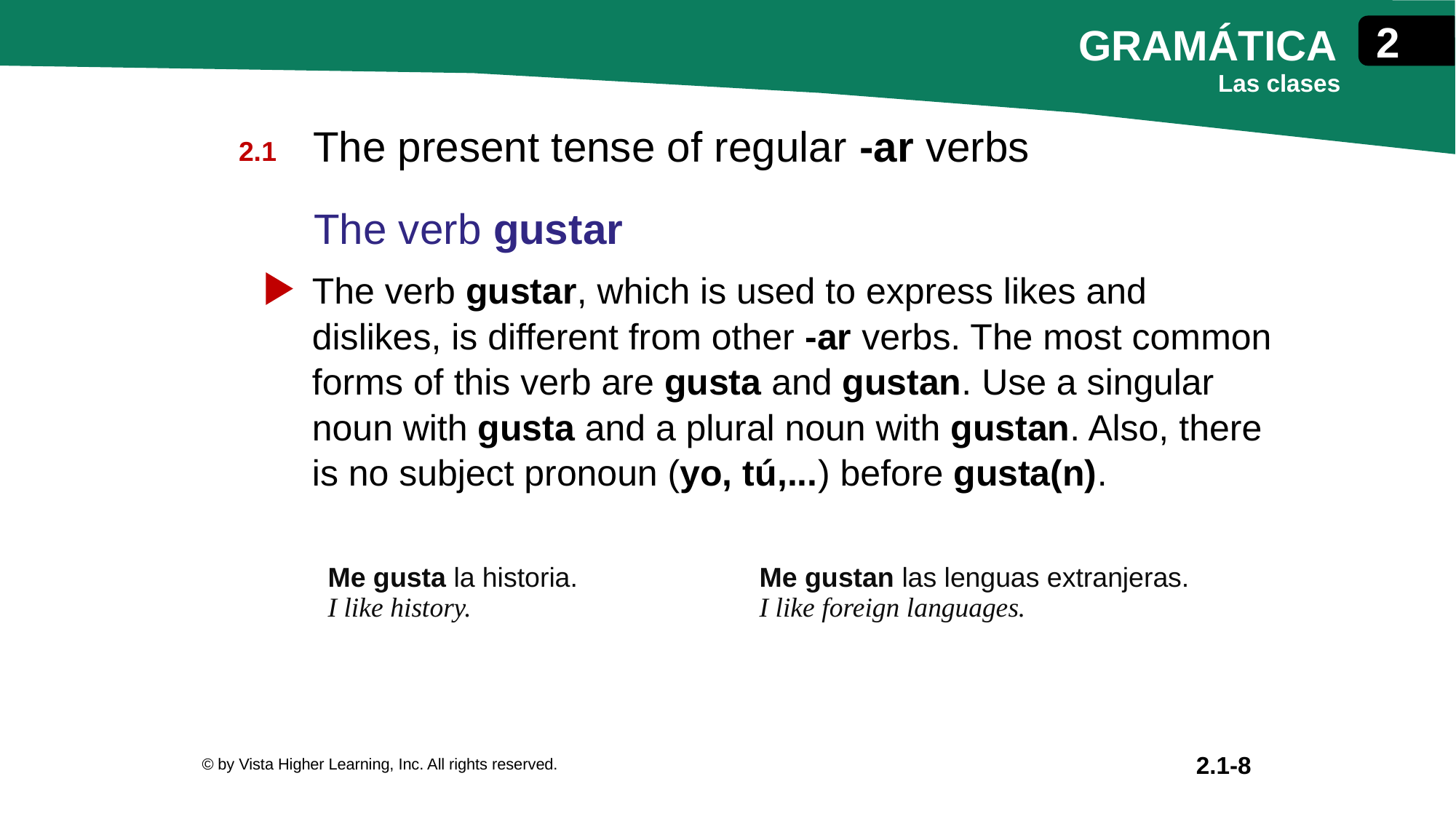

The present tense of regular -ar verbs
The verb gustar
The verb gustar, which is used to express likes and dislikes, is different from other -ar verbs. The most common forms of this verb are gusta and gustan. Use a singular noun with gusta and a plural noun with gustan. Also, there is no subject pronoun (yo, tú,...) before gusta(n).

| Me gusta la historia. I like history. | Me gustan las lenguas extranjeras. I like foreign languages. |
| --- | --- |
© by Vista Higher Learning, Inc. All rights reserved.
2.1-8